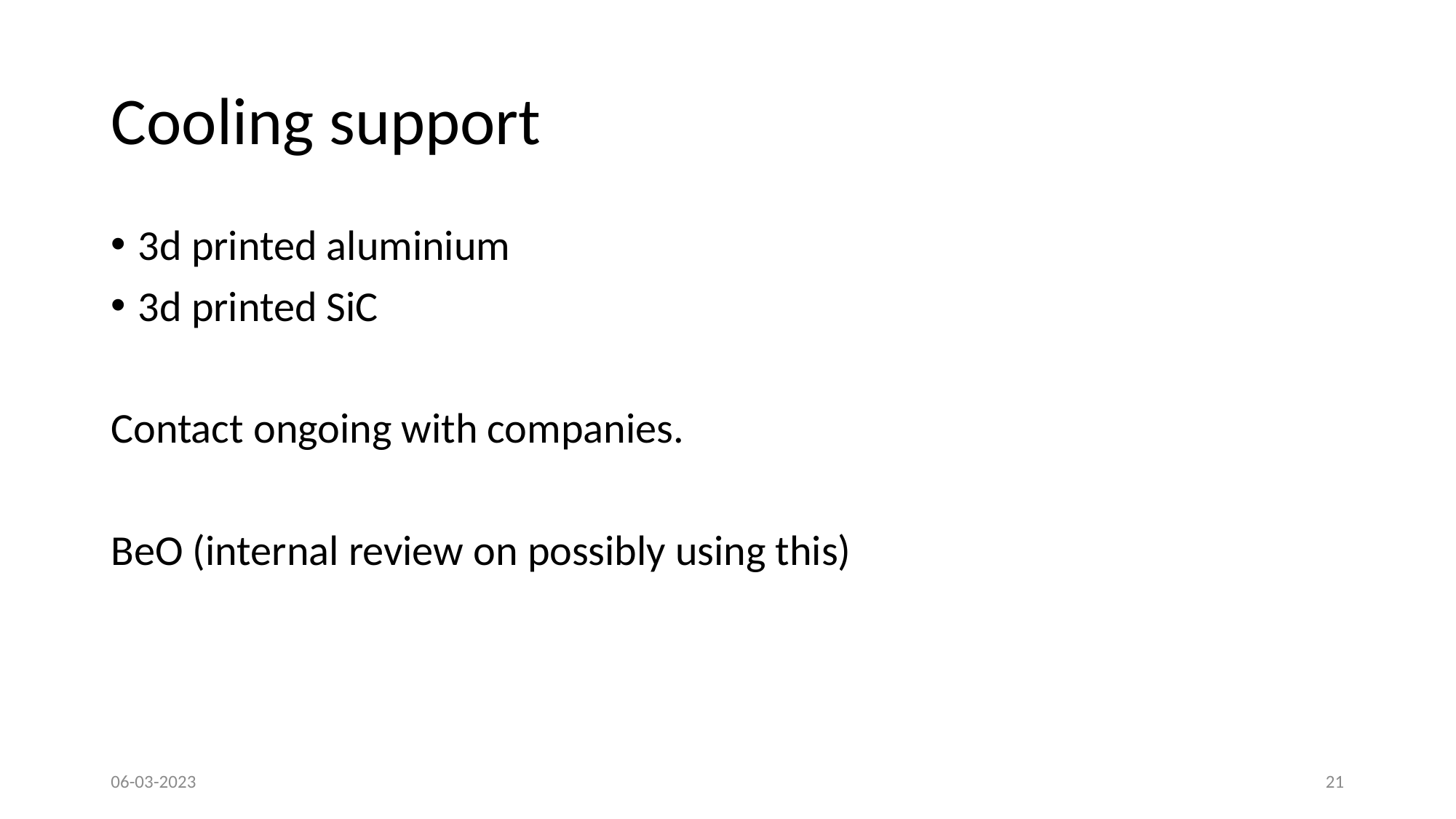

# Cooling support
3d printed aluminium
3d printed SiC

Contact ongoing with companies.

BeO (internal review on possibly using this)
06-03-2023
21